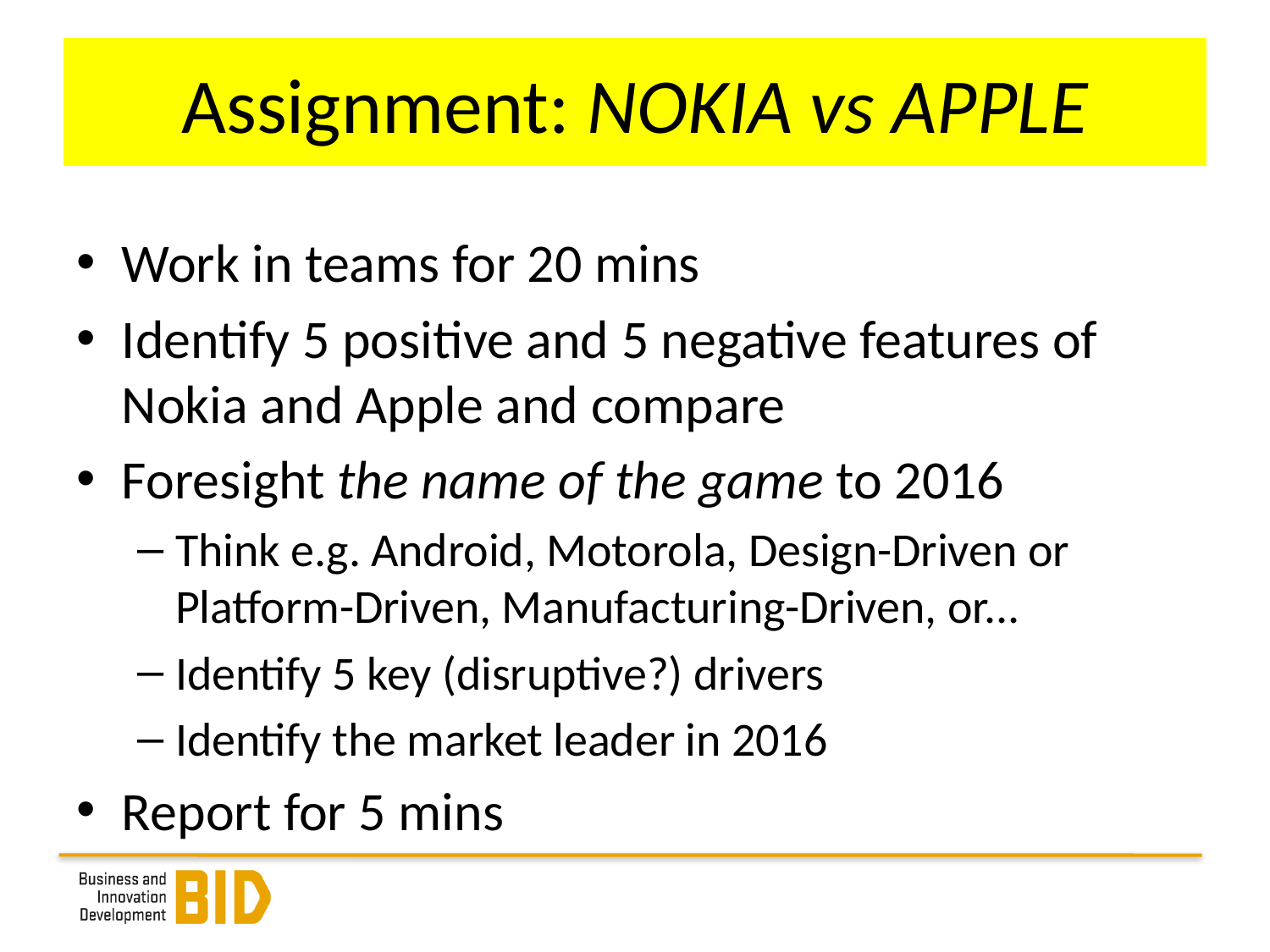

# Assignment: NOKIA vs APPLE
Work in teams for 20 mins
Identify 5 positive and 5 negative features of Nokia and Apple and compare
Foresight the name of the game to 2016
Think e.g. Android, Motorola, Design-Driven or Platform-Driven, Manufacturing-Driven, or...
Identify 5 key (disruptive?) drivers
Identify the market leader in 2016
Report for 5 mins